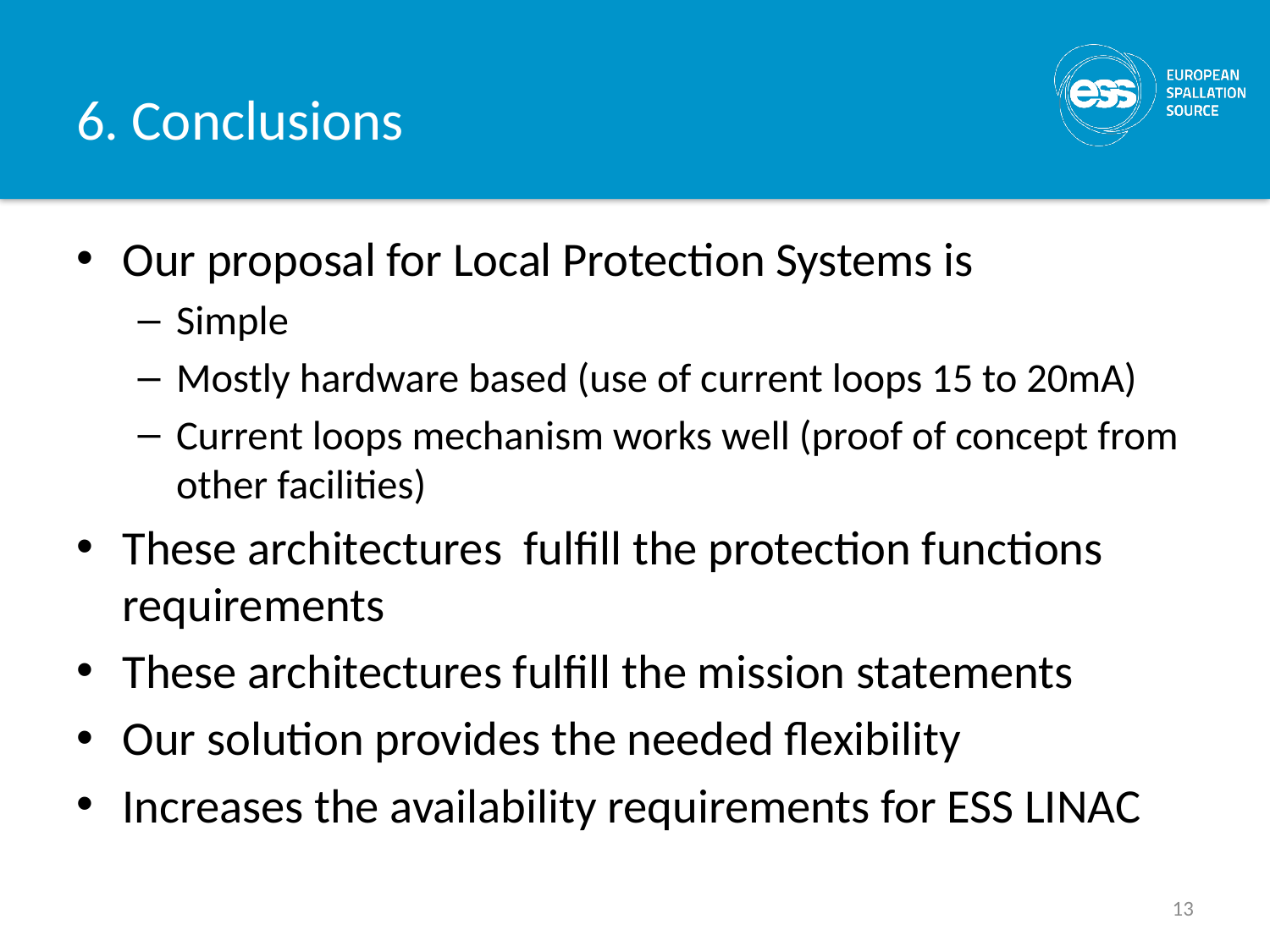

# 6. Conclusions
Our proposal for Local Protection Systems is
Simple
Mostly hardware based (use of current loops 15 to 20mA)
Current loops mechanism works well (proof of concept from other facilities)
These architectures  fulfill the protection functions requirements
These architectures fulfill the mission statements
Our solution provides the needed flexibility
Increases the availability requirements for ESS LINAC

13